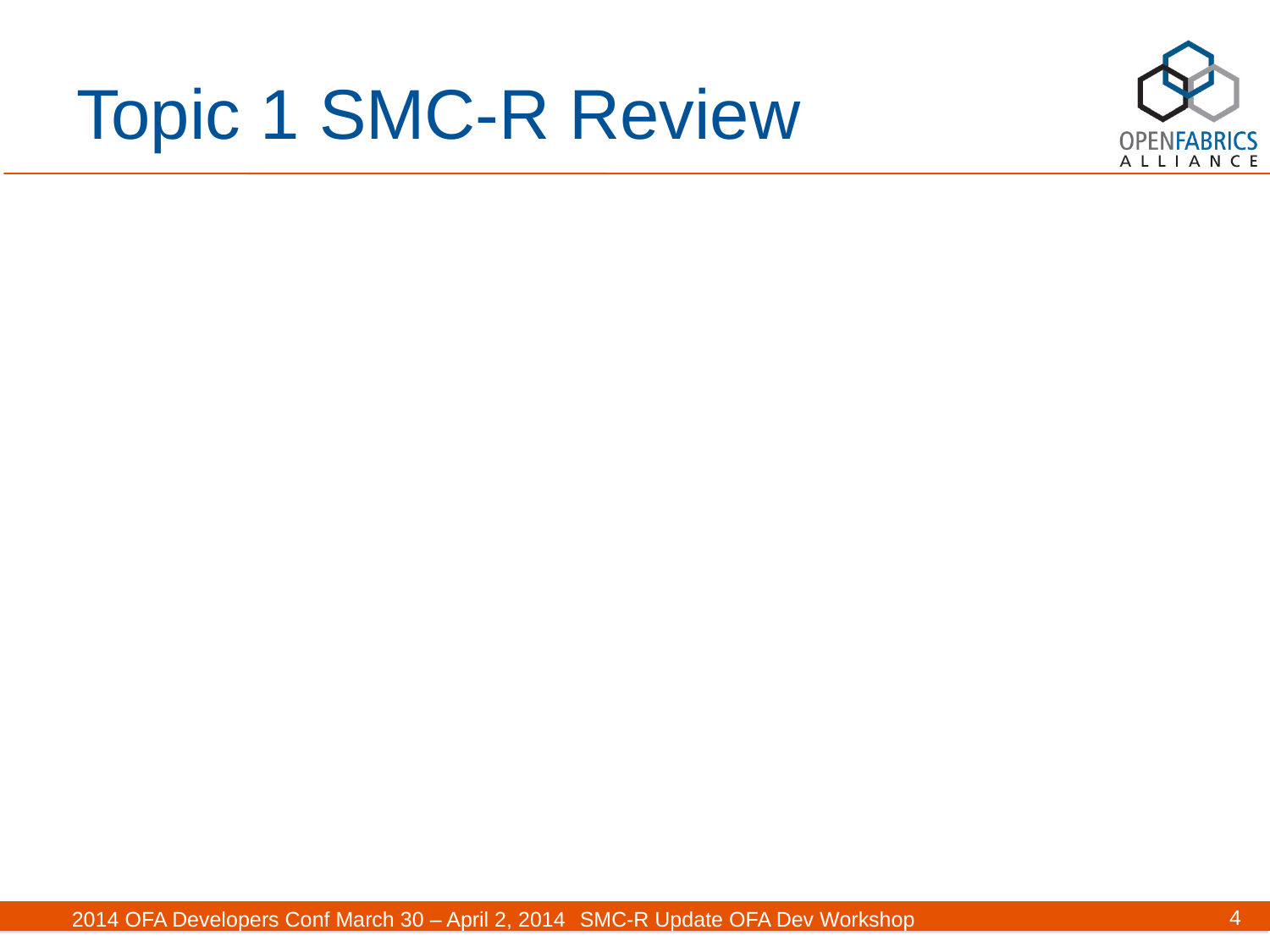

# Topic 1 SMC-R Review
4
2014 OFA Developers Conf March 30 – April 2, 2014	SMC-R Update OFA Dev Workshop